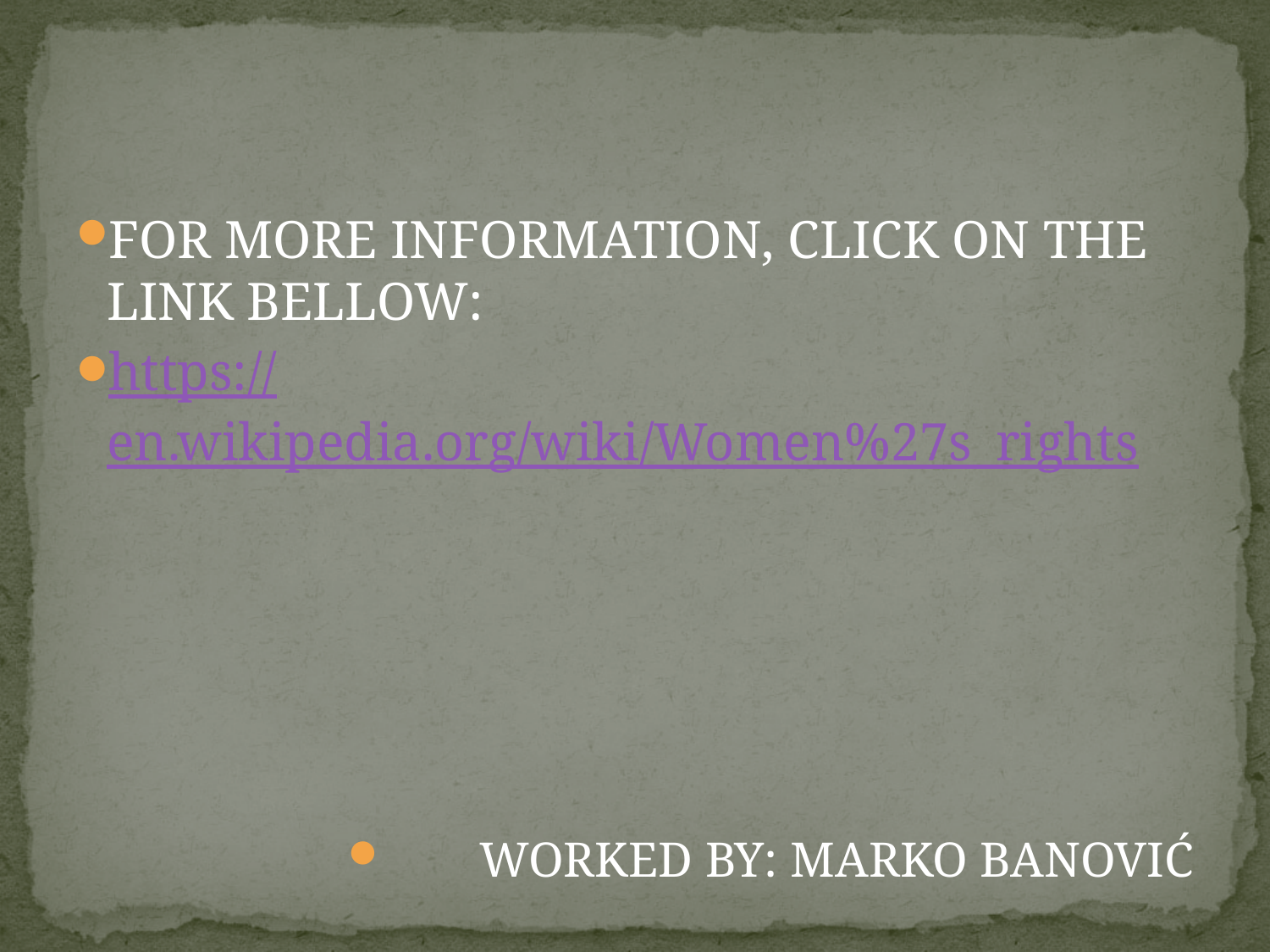

FOR MORE INFORMATION, CLICK ON THE LINK BELLOW:
https://en.wikipedia.org/wiki/Women%27s_rights

WORKED BY: MARKO BANOVIĆ